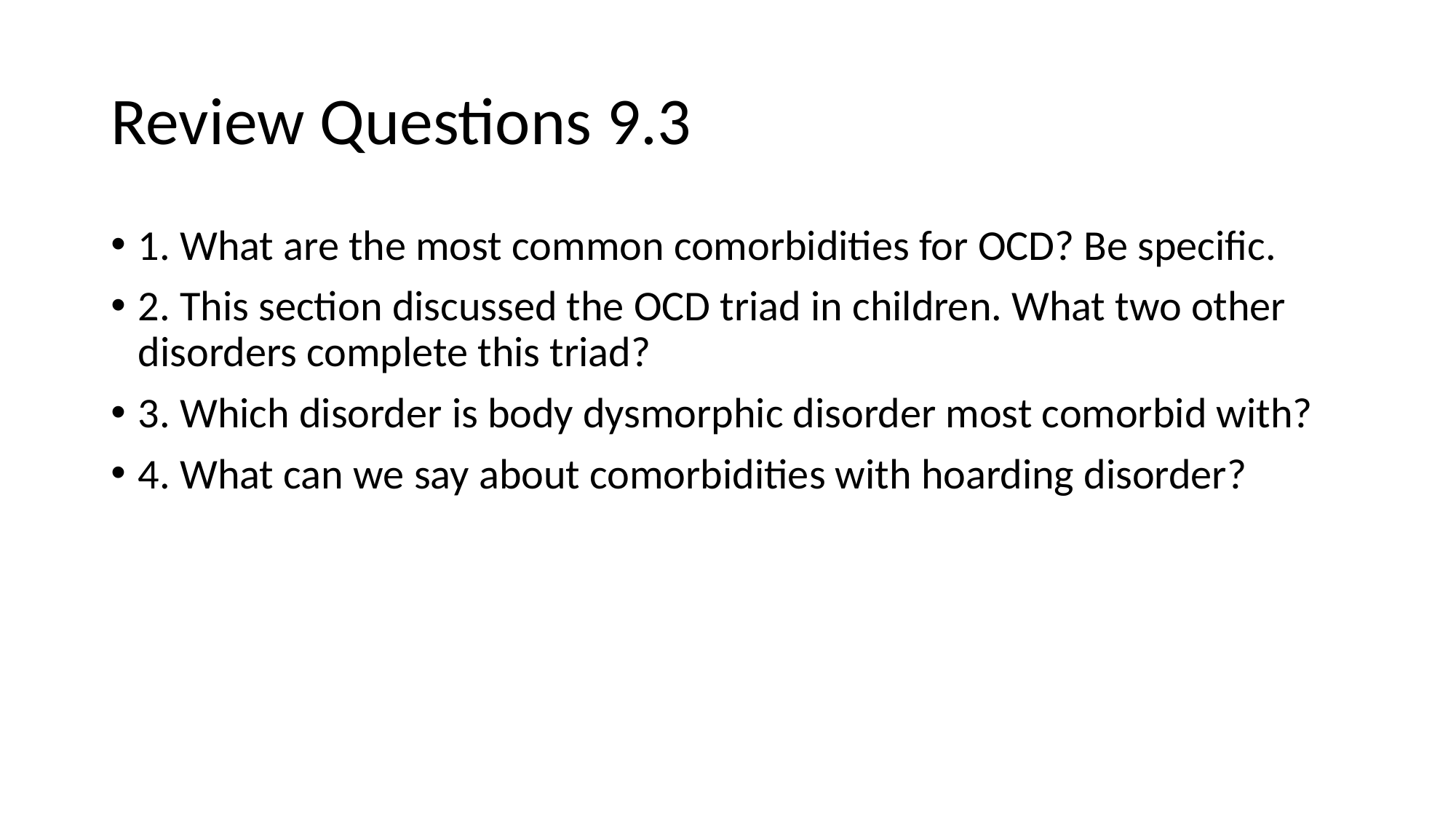

# Review Questions 9.3
1. What are the most common comorbidities for OCD? Be specific.
2. This section discussed the OCD triad in children. What two other disorders complete this triad?
3. Which disorder is body dysmorphic disorder most comorbid with?
4. What can we say about comorbidities with hoarding disorder?